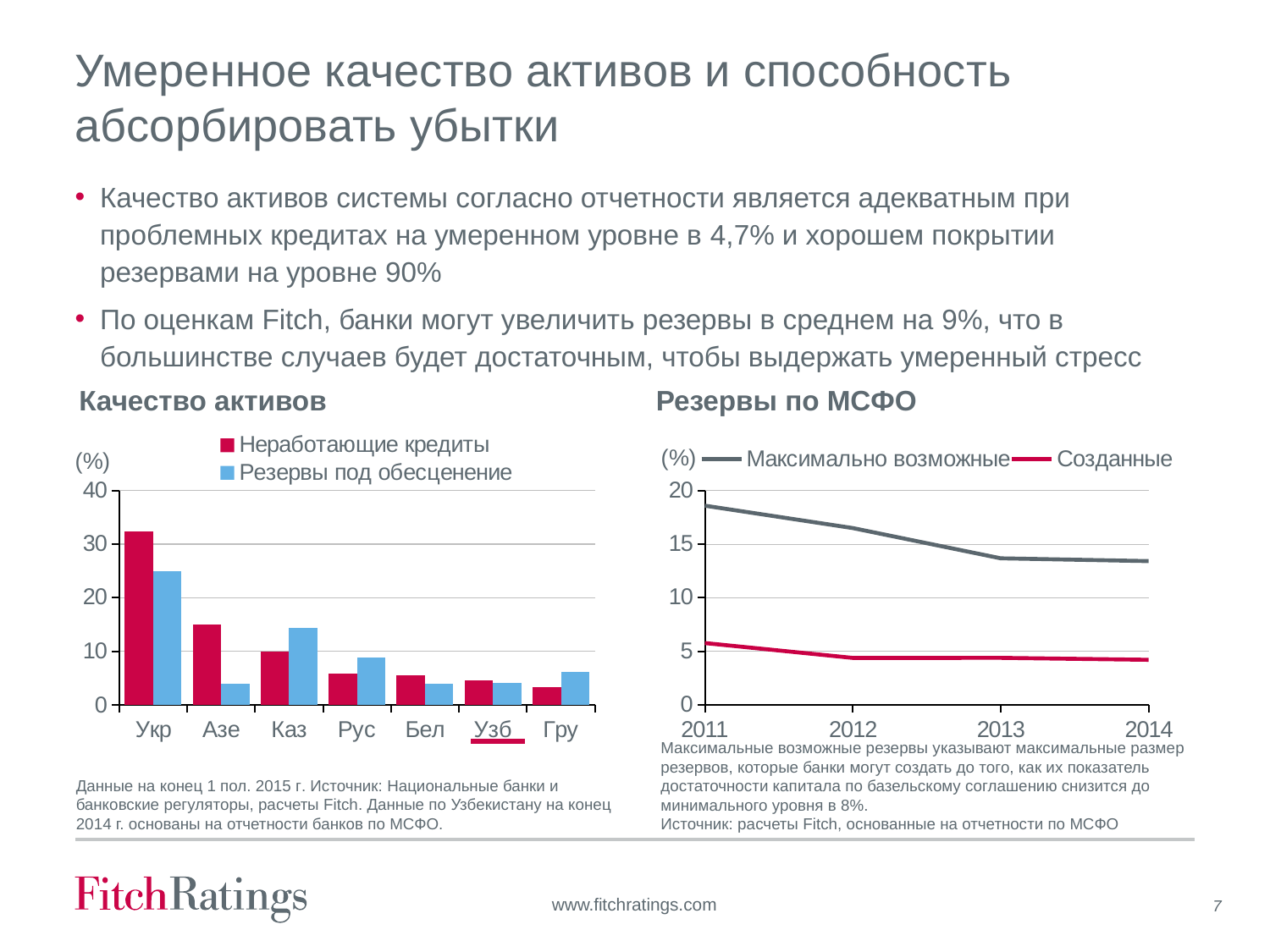

# Умеренное качество активов и способность абсорбировать убытки
Качество активов системы согласно отчетности является адекватным при проблемных кредитах на умеренном уровне в 4,7% и хорошем покрытии резервами на уровне 90%
По оценкам Fitch, банки могут увеличить резервы в среднем на 9%, что в большинстве случаев будет достаточным, чтобы выдержать умеренный стресс
Качество активов
Резервы по МСФО

### Chart

| Category | Неработающие кредиты | Резервы под обесценение |
|---|---|---|
| Укр | 32.3 | 24.99770831423595 |
| Азе | 14.998412516421578 | 3.9947536368653265 |
| Каз | 9.977686961667958 | 14.407504858484153 |
| Рус | 5.866128002246448 | 8.862599810682402 |
| Бел | 5.62484722612994 | 3.9709739435599487 |
| Узб | 4.660133193924033 | 4.218497168423964 |
| Гру | 3.416236004980296 | 6.192419767589284 |

### Chart

| Category | Максимально возможные | Созданные |
|---|---|---|
| 2011 | 18.58012420366834 | 5.78012420366834 |
| 2012 | 16.497640102849758 | 4.39764010284976 |
| 2013 | 13.680039116179834 | 4.403055723805261 |
| 2014 | 13.420914766044648 | 4.218497168423964 |
Максимальные возможные резервы указывают максимальные размер резервов, которые банки могут создать до того, как их показатель достаточности капитала по базельскому соглашению снизится до минимального уровня в 8%.
Источник: расчеты Fitch, основанные на отчетности по МСФО
Данные на конец 1 пол. 2015 г. Источник: Национальные банки и банковские регуляторы, расчеты Fitch. Данные по Узбекистану на конец 2014 г. основаны на отчетности банков по МСФО.